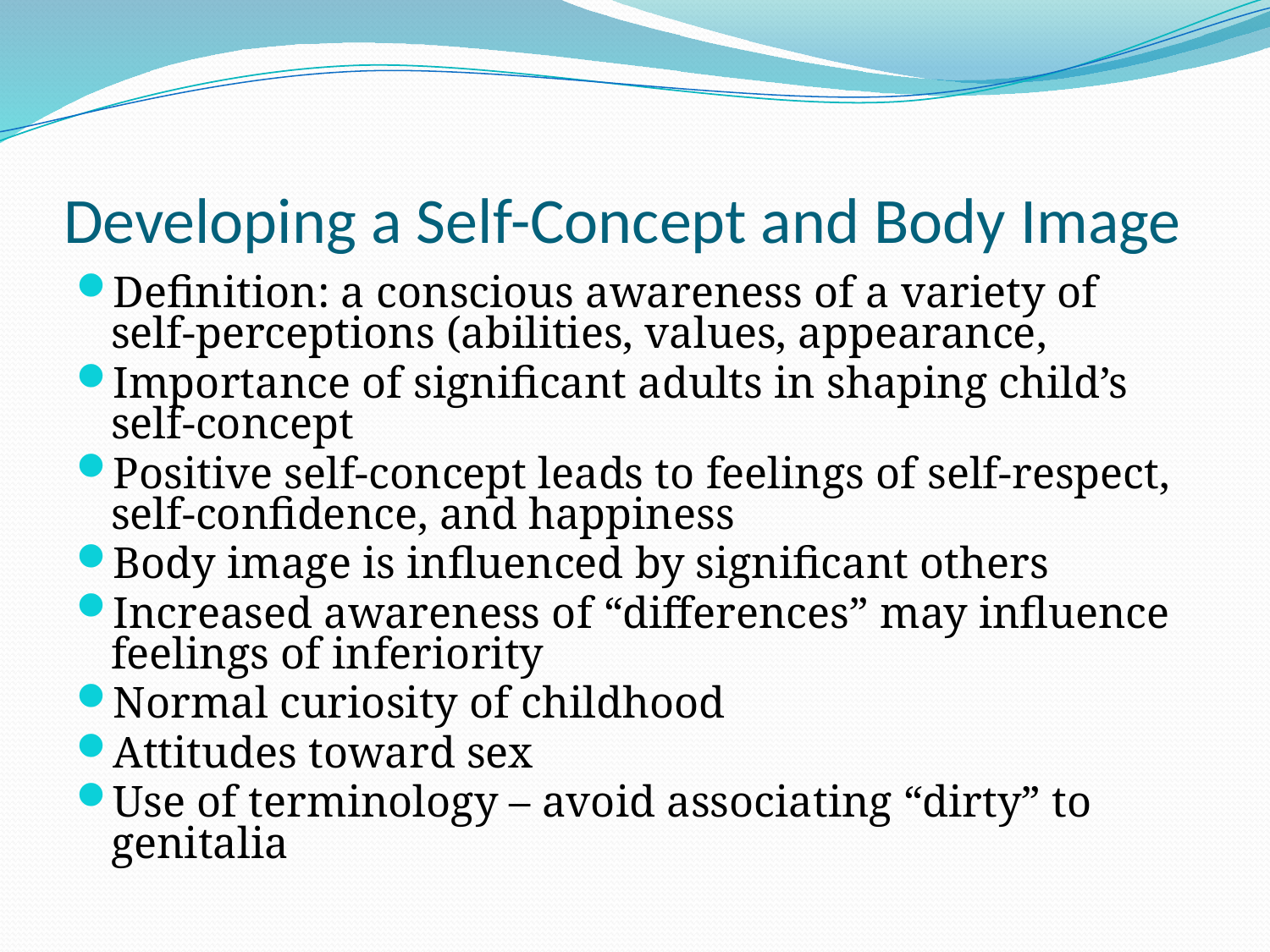

# Developing a Self-Concept and Body Image
Definition: a conscious awareness of a variety of self-perceptions (abilities, values, appearance,
Importance of significant adults in shaping child’s self-concept
Positive self-concept leads to feelings of self-respect, self-confidence, and happiness
Body image is influenced by significant others
Increased awareness of “differences” may influence feelings of inferiority
Normal curiosity of childhood
Attitudes toward sex
Use of terminology – avoid associating “dirty” to genitalia